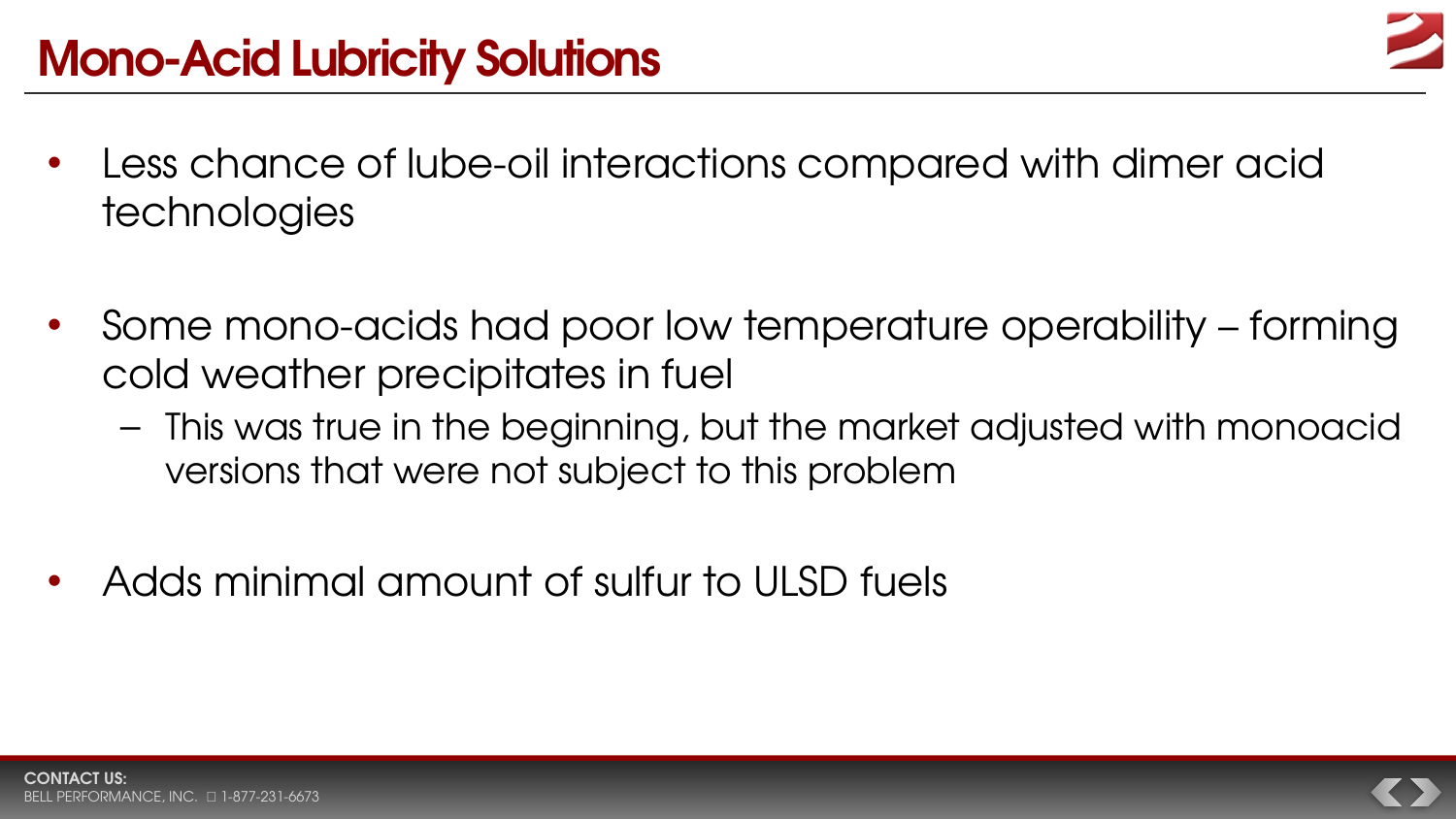

# Mono-Acid Lubricity Solutions
Less chance of lube-oil interactions compared with dimer acid technologies

Some mono-acids had poor low temperature operability – forming cold weather precipitates in fuel
This was true in the beginning, but the market adjusted with monoacid versions that were not subject to this problem

Adds minimal amount of sulfur to ULSD fuels